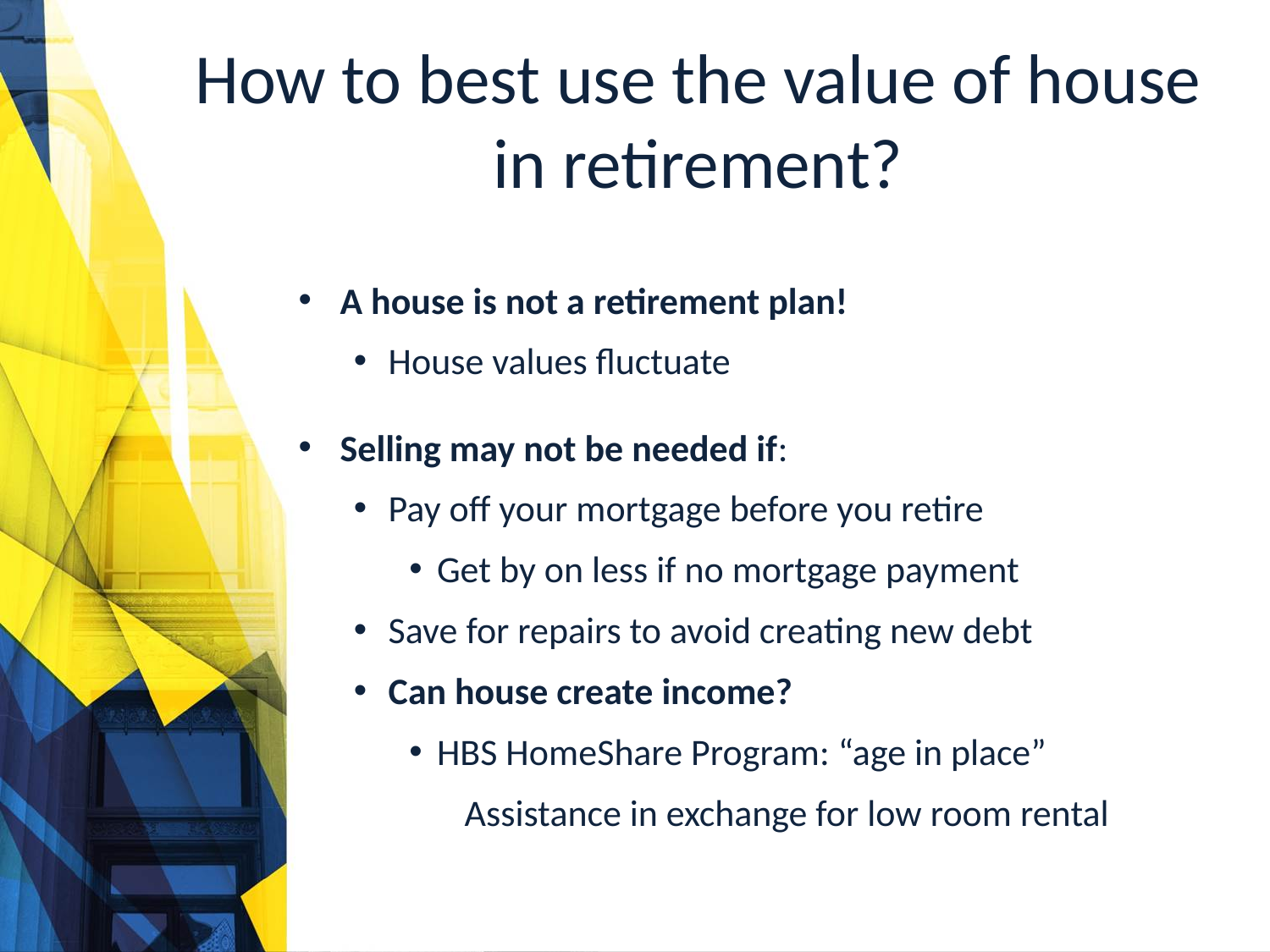

# How to best use the value of house in retirement?

A house is not a retirement plan!
House values fluctuate

Selling may not be needed if:
Pay off your mortgage before you retire
Get by on less if no mortgage payment
Save for repairs to avoid creating new debt
Can house create income?
HBS HomeShare Program: “age in place”
Assistance in exchange for low room rental